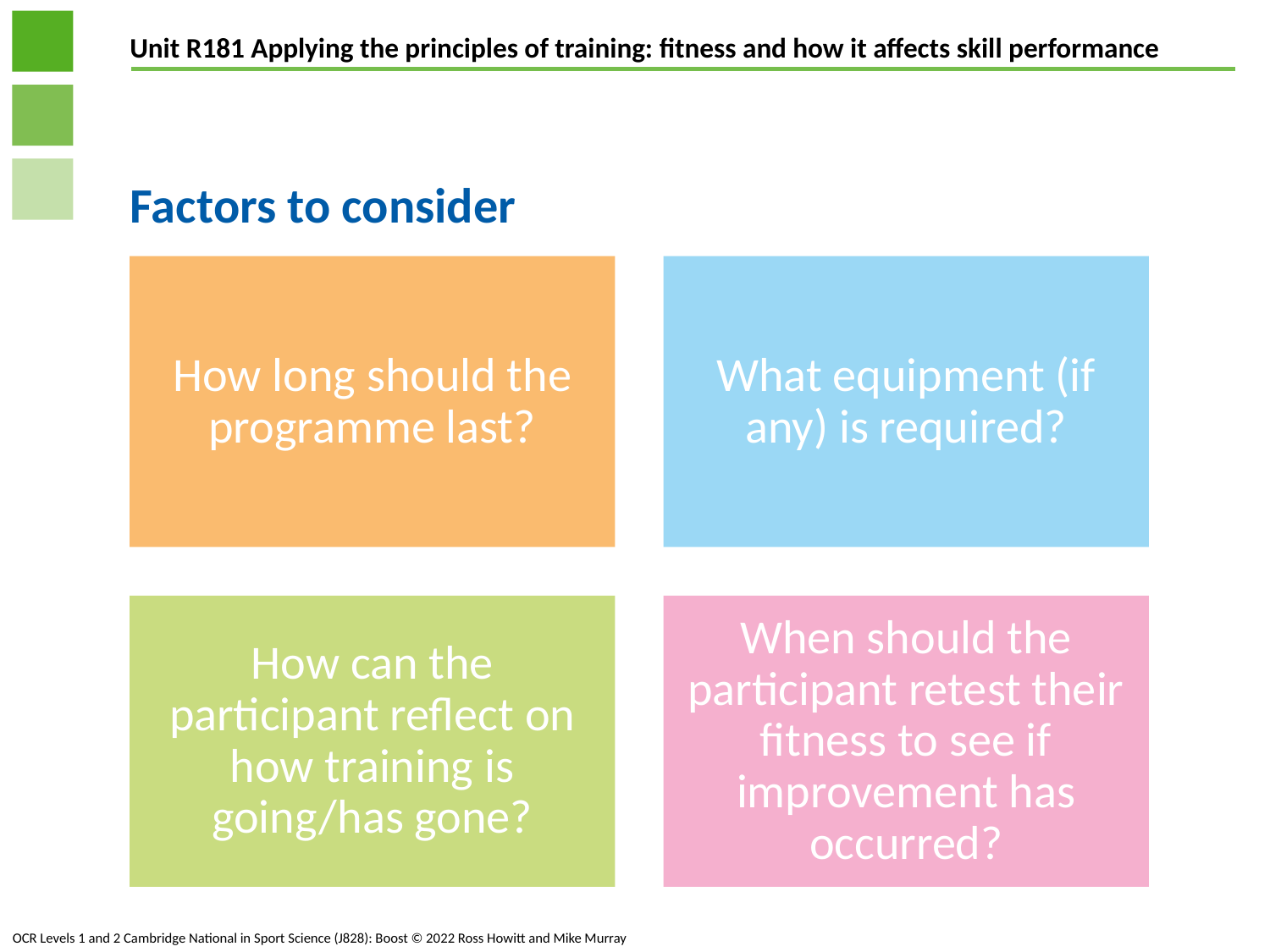

# Factors to consider
How long should the programme last?
What equipment (if any) is required?
How can the participant reflect on how training is going/has gone?
When should the participant retest their fitness to see if improvement has occurred?